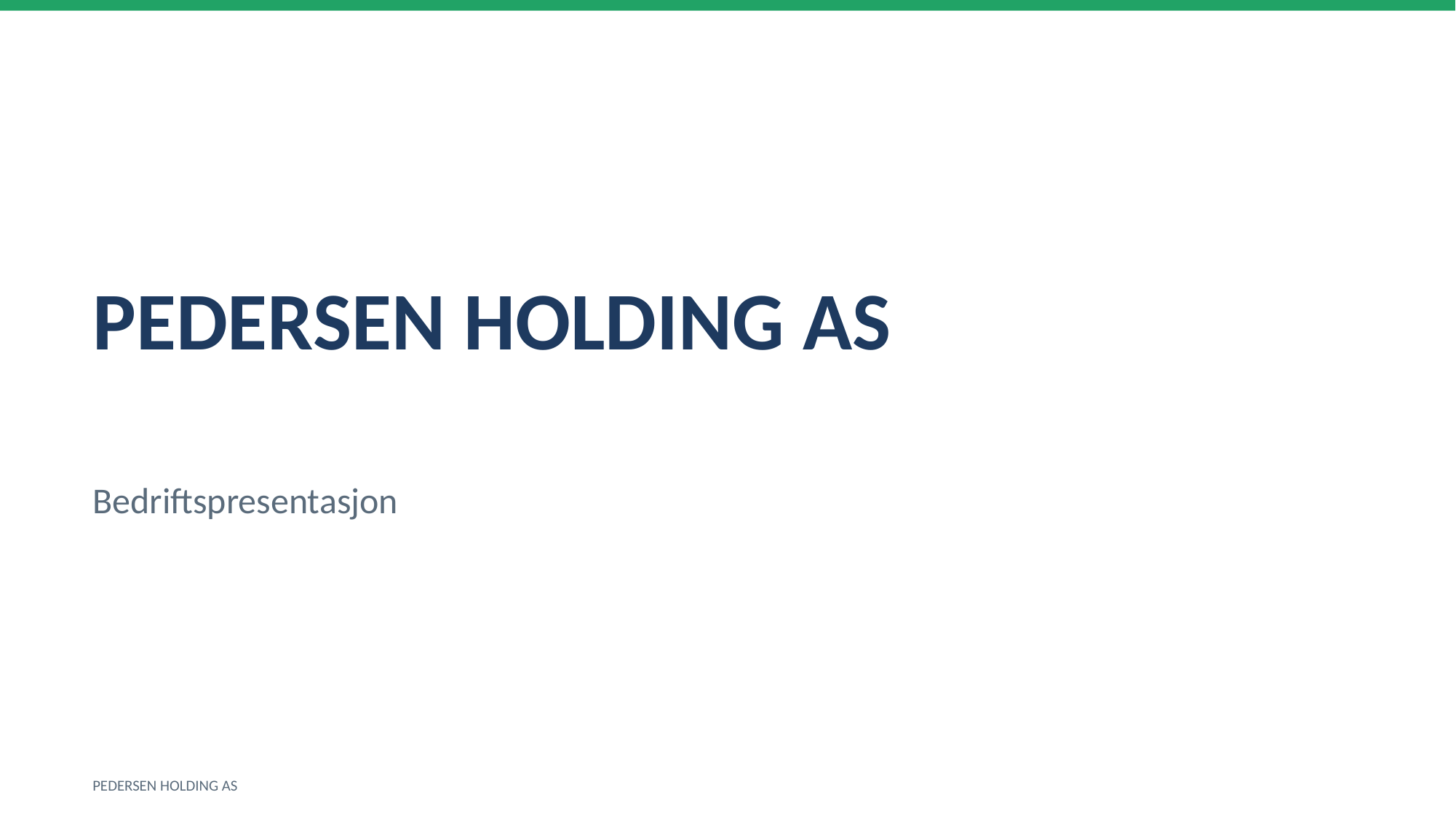

PEDERSEN HOLDING AS
Bedriftspresentasjon
PEDERSEN HOLDING AS